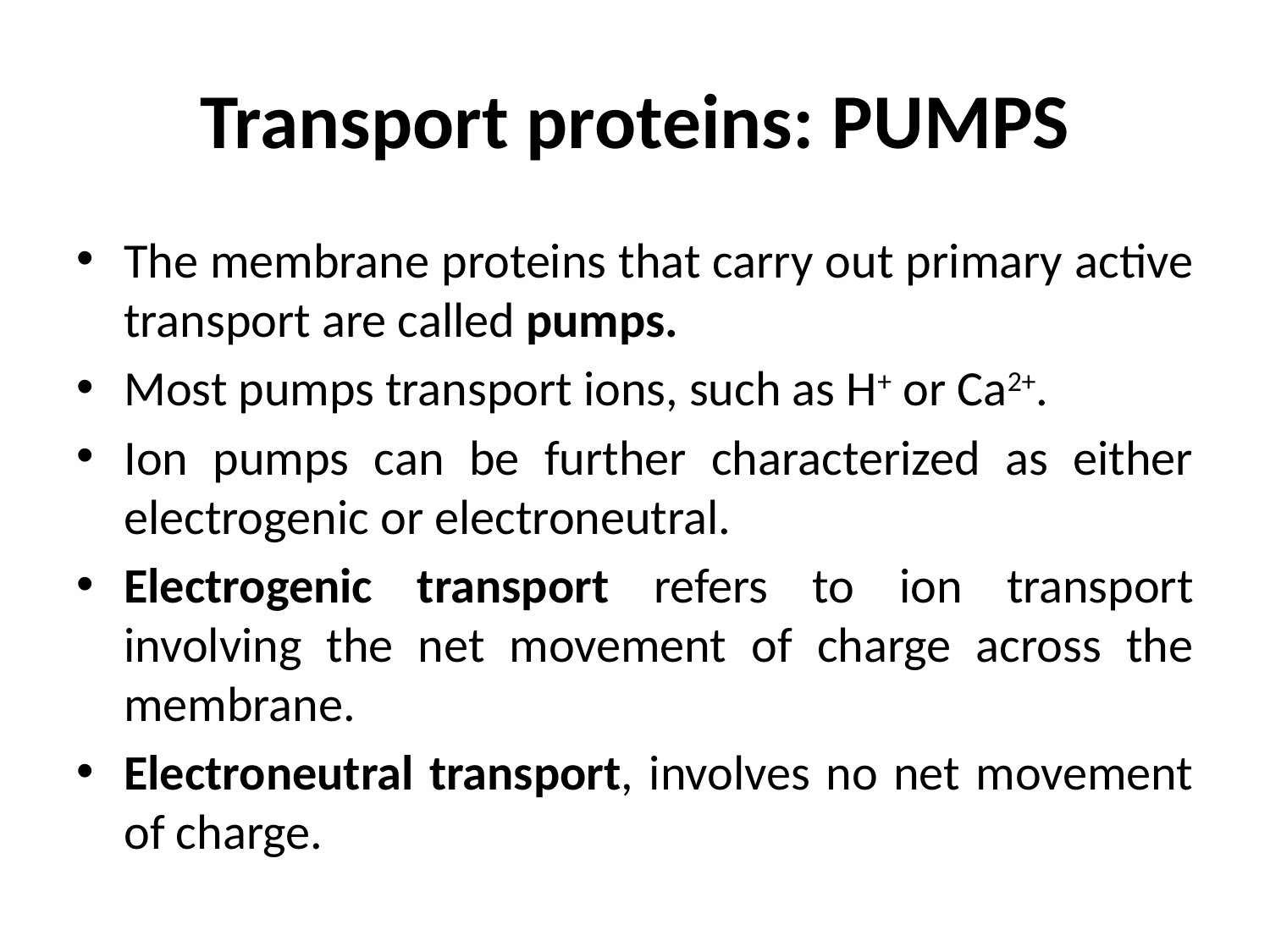

# Transport proteins: PUMPS
The membrane proteins that carry out primary active transport are called pumps.
Most pumps transport ions, such as H+ or Ca2+.
Ion pumps can be further characterized as either electrogenic or electroneutral.
Electrogenic transport refers to ion transport involving the net movement of charge across the membrane.
Electroneutral transport, involves no net movement of charge.